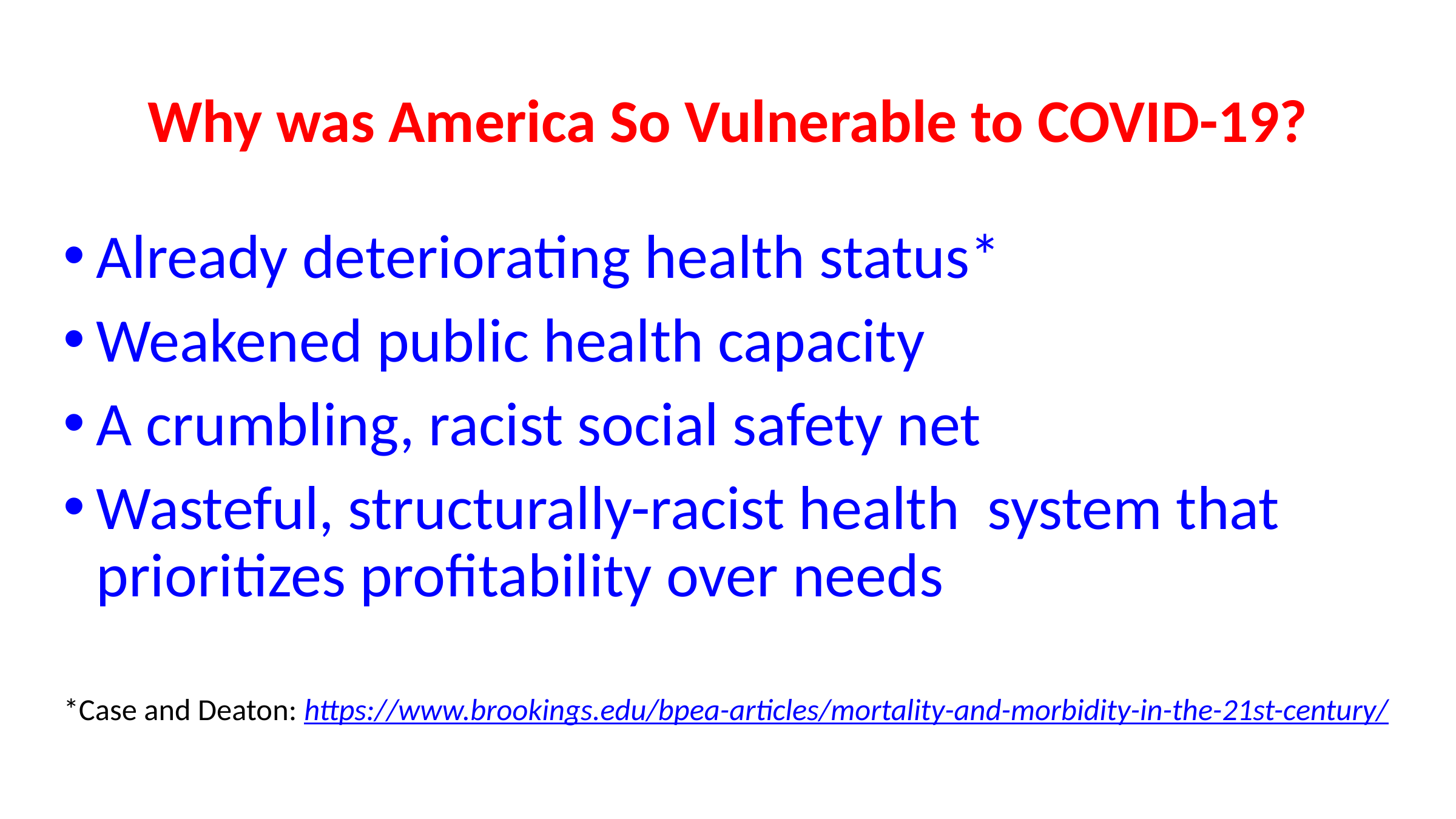

# Why was America So Vulnerable to COVID-19?
Already deteriorating health status*
Weakened public health capacity
A crumbling, racist social safety net
Wasteful, structurally-racist health  system that prioritizes profitability over needs

*Case and Deaton: https://www.brookings.edu/bpea-articles/mortality-and-morbidity-in-the-21st-century/